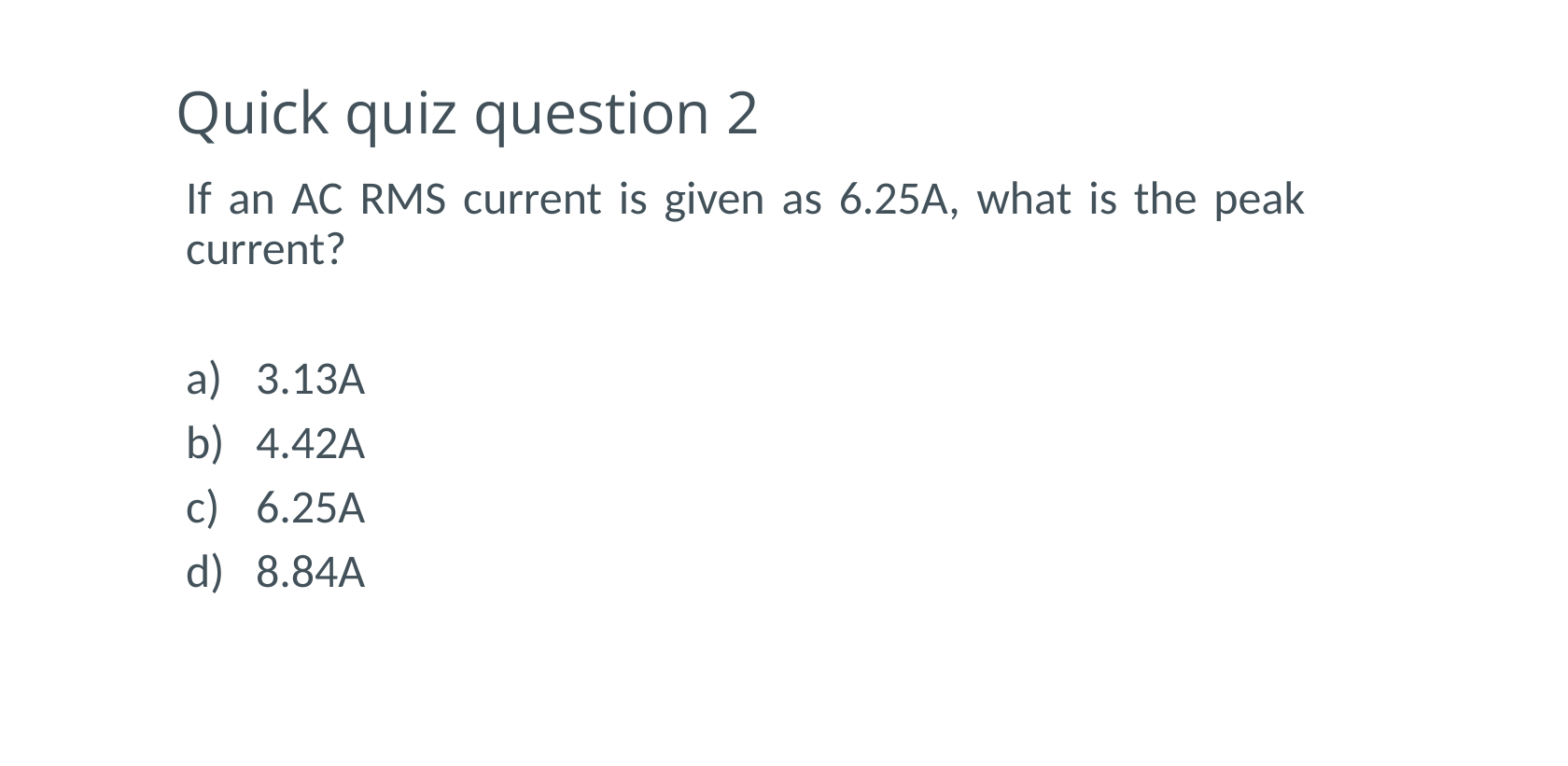

# Quick quiz question 2
If an AC RMS current is given as 6.25A, what is the peak  current?

3.13A
4.42A
6.25A
8.84A